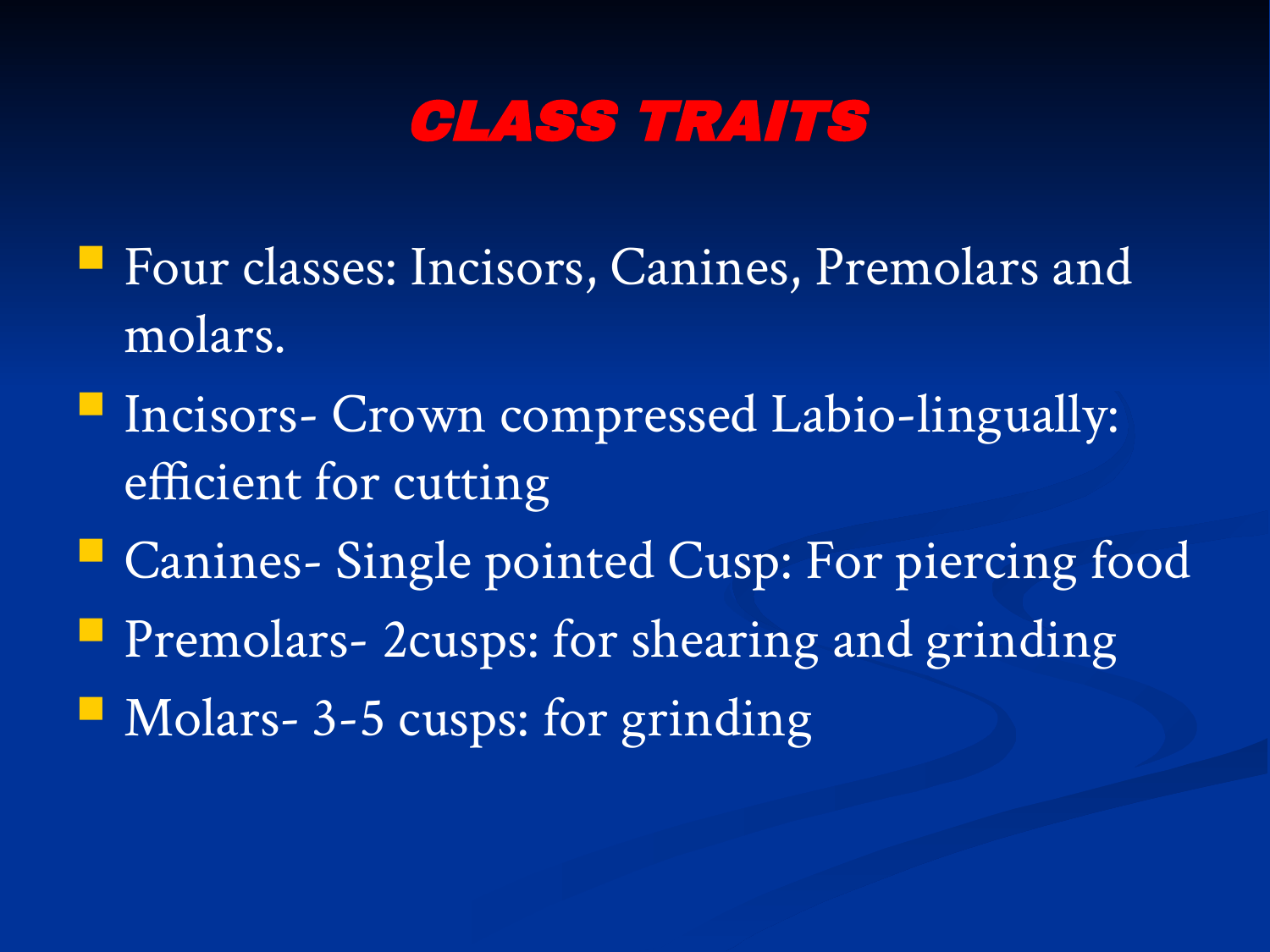

# CLASS TRAITS
Four classes: Incisors, Canines, Premolars and molars.
Incisors- Crown compressed Labio-lingually: efficient for cutting
Canines- Single pointed Cusp: For piercing food
Premolars- 2cusps: for shearing and grinding
Molars- 3-5 cusps: for grinding